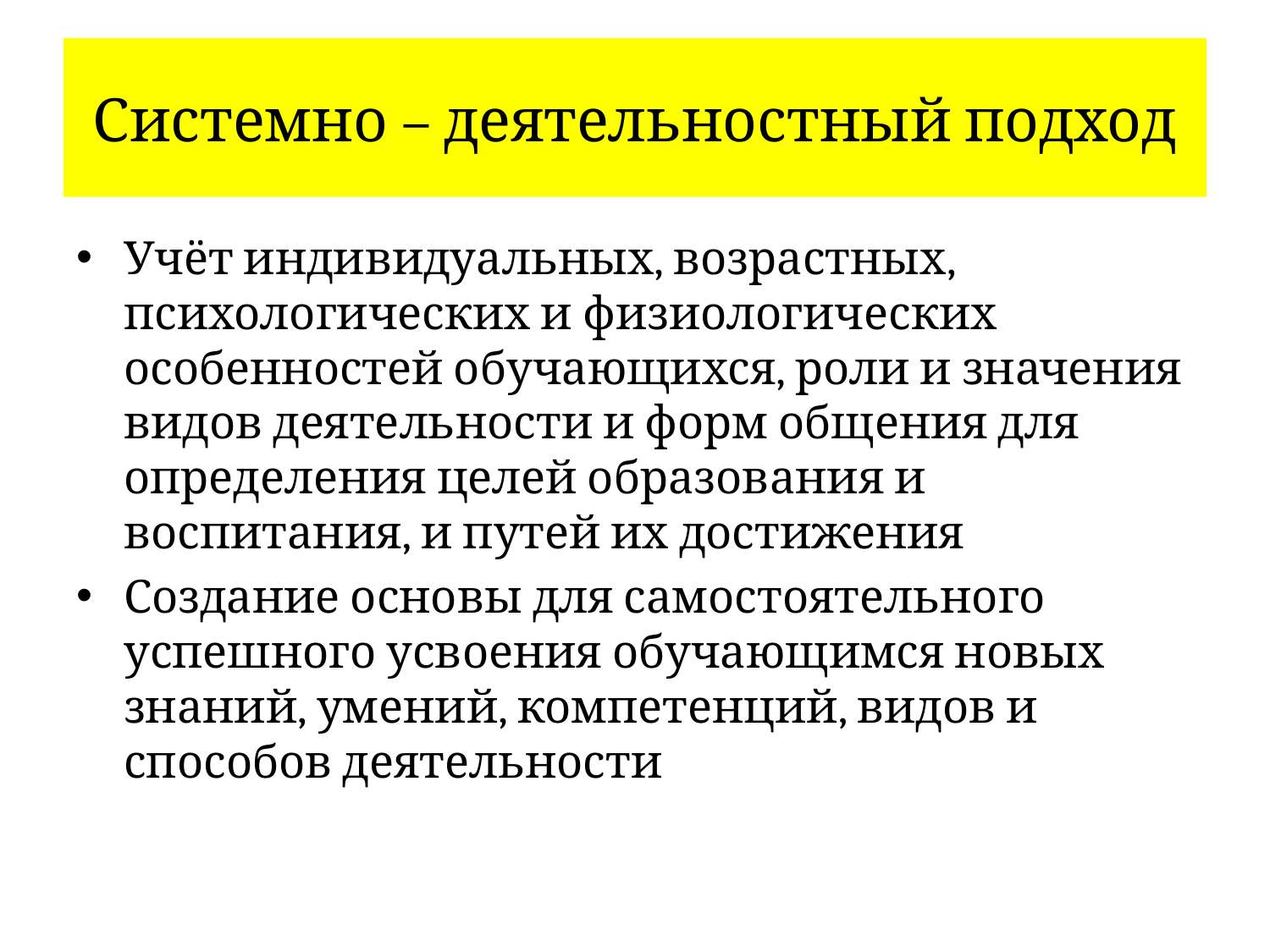

# Системно – деятельностный подход
Учёт индивидуальных, возрастных, психологических и физиологических особенностей обучающихся, роли и значения видов деятельности и форм общения для определения целей образования и воспитания, и путей их достижения
Создание основы для самостоятельного успешного усвоения обучающимся новых знаний, умений, компетенций, видов и способов деятельности